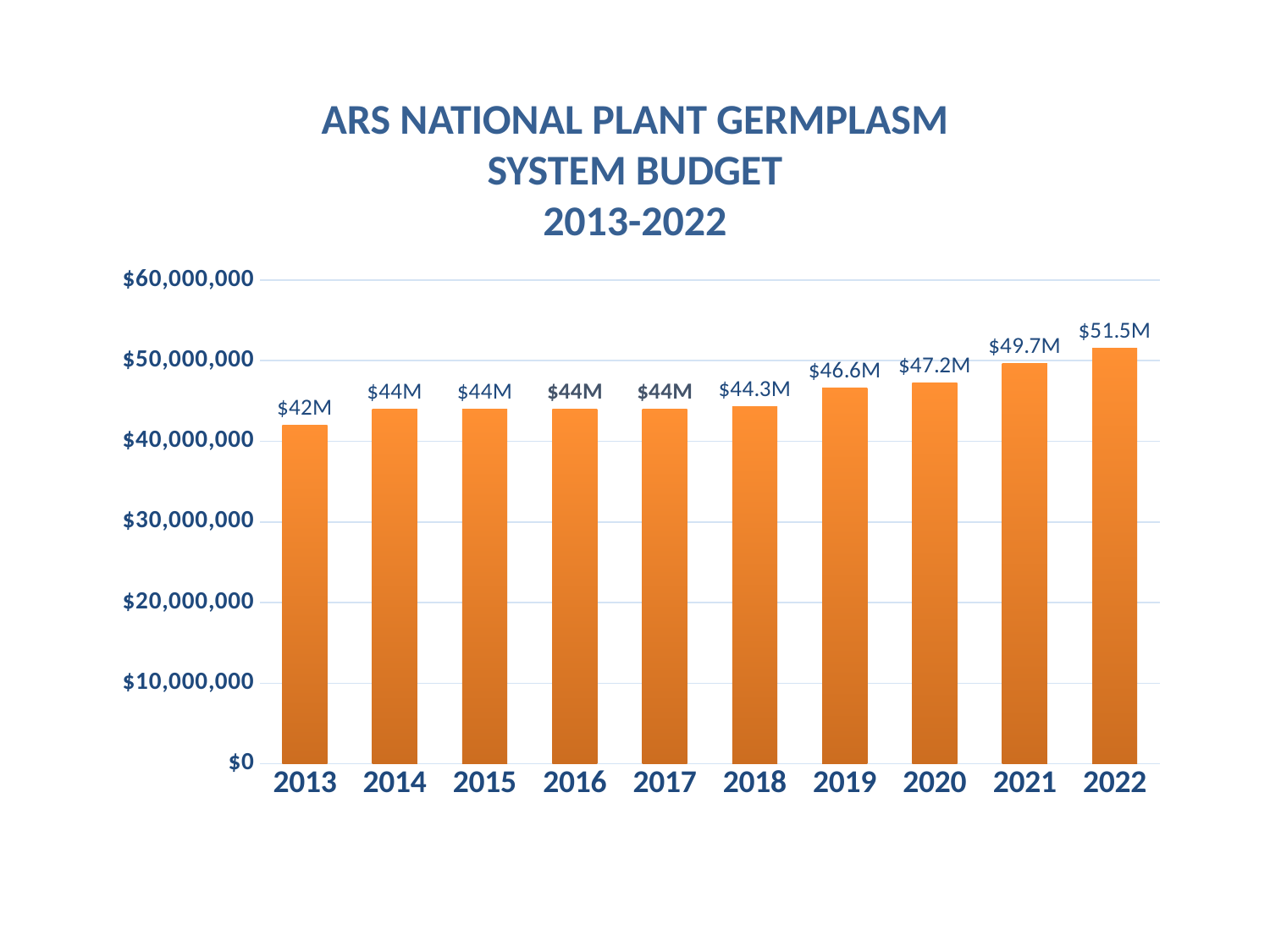

ARS National Plant Germplasm System Budget
2013-2022

### Chart

| Category | Budget |
|---|---|
| 2013 | 42000000.0 |
| 2014 | 44000000.0 |
| 2015 | 44000000.0 |
| 2016 | 44000000.0 |
| 2017 | 44000000.0 |
| 2018 | 44300000.0 |
| 2019 | 46600000.0 |
| 2020 | 47200000.0 |
| 2021 | 49700000.0 |
| 2022 | 51500000.0 |